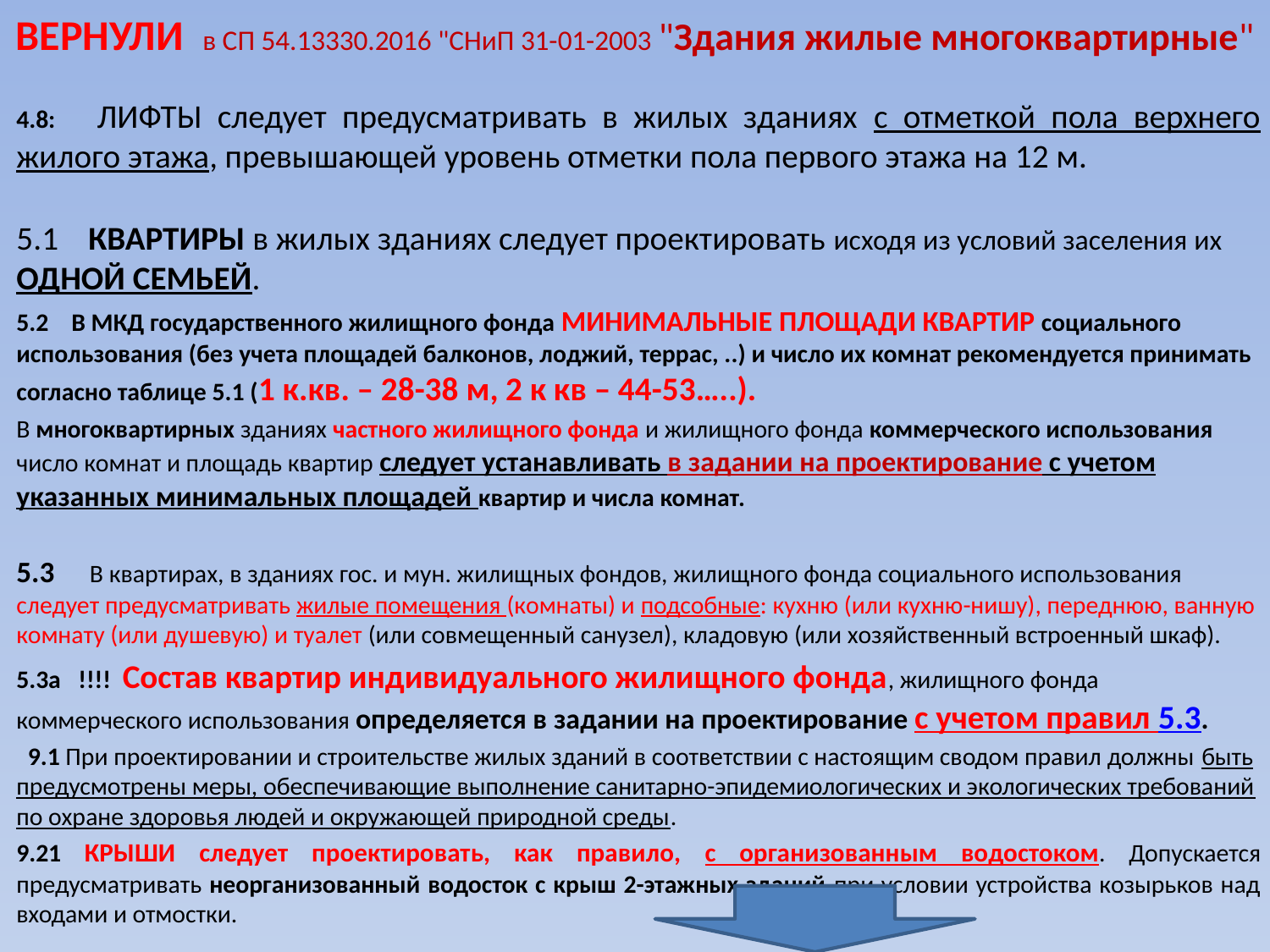

# ВЕРНУЛИ   в СП 54.13330.2016 "СНиП 31-01-2003 "Здания жилые многоквартирные"

4.8:   ЛИФТЫ следует предусматривать в жилых зданиях с отметкой пола верхнего жилого этажа, превышающей уровень отметки пола первого этажа на 12 м.

5.1    КВАРТИРЫ в жилых зданиях следует проектировать исходя из условий заселения их ОДНОЙ СЕМЬЕЙ.
5.2    В МКД государственного жилищного фонда МИНИМАЛЬНЫЕ ПЛОЩАДИ КВАРТИР социального использования (без учета площадей балконов, лоджий, террас, ..) и число их комнат рекомендуется принимать согласно таблице 5.1 (1 к.кв. – 28-38 м, 2 к кв – 44-53…..).
В многоквартирных зданиях частного жилищного фонда и жилищного фонда коммерческого использования число комнат и площадь квартир следует устанавливать в задании на проектирование с учетом указанных минимальных площадей квартир и числа комнат.

5.3      В квартирах, в зданиях гос. и мун. жилищных фондов, жилищного фонда социального использования следует предусматривать жилые помещения (комнаты) и подсобные: кухню (или кухню-нишу), переднюю, ванную комнату (или душевую) и туалет (или совмещенный санузел), кладовую (или хозяйственный встроенный шкаф).
5.3а   !!!!  Состав квартир индивидуального жилищного фонда, жилищного фонда коммерческого использования определяется в задании на проектирование с учетом правил 5.3.
  9.1 При проектировании и строительстве жилых зданий в соответствии с настоящим сводом правил должны быть предусмотрены меры, обеспечивающие выполнение санитарно-эпидемиологических и экологических требований по охране здоровья людей и окружающей природной среды.
9.21 КРЫШИ следует проектировать, как правило, с организованным водостоком. Допускается предусматривать неорганизованный водосток с крыш 2-этажных зданий при условии устройства козырьков над входами и отмостки.